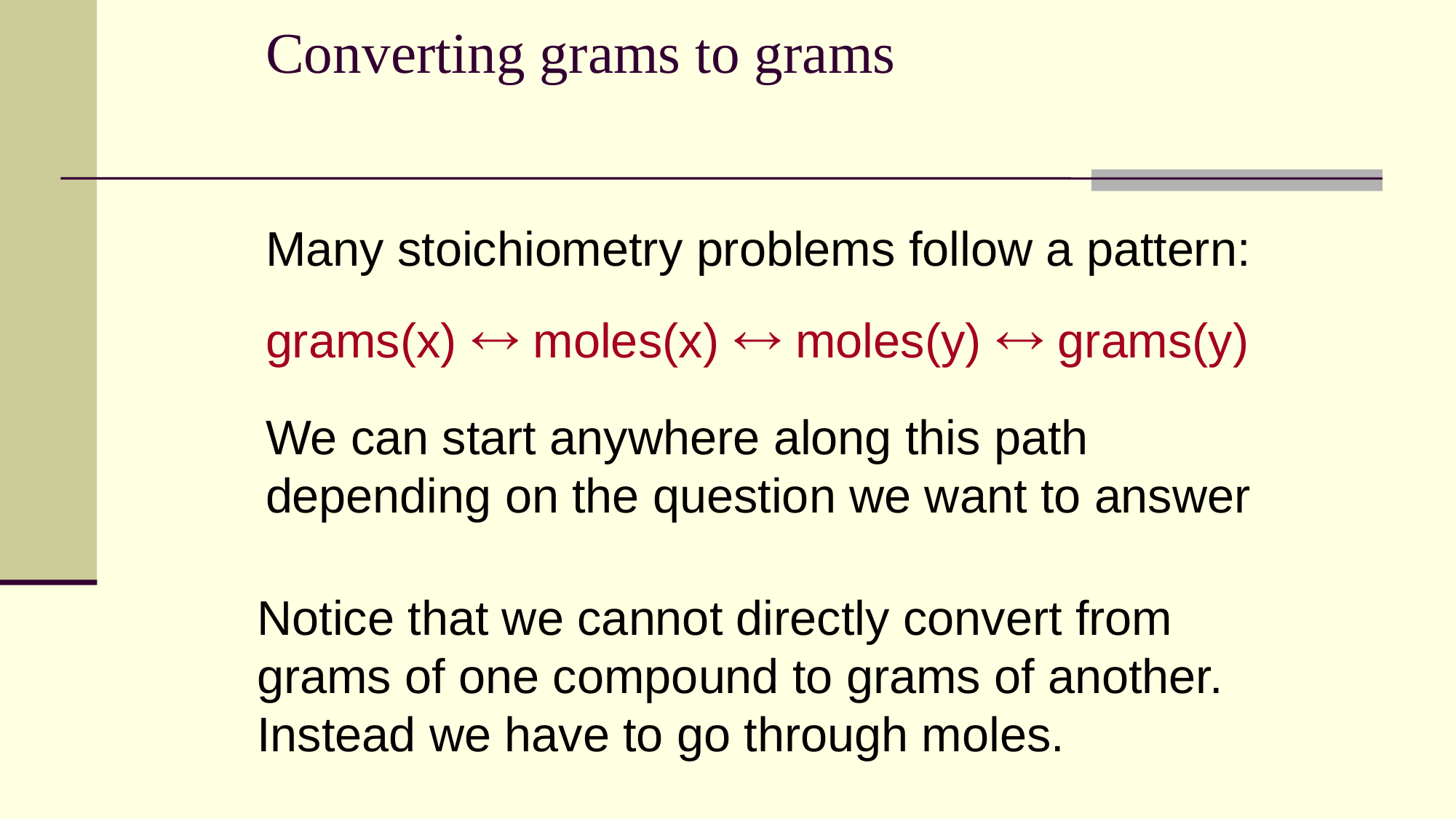

# Converting grams to grams
Many stoichiometry problems follow a pattern:
grams(x) ↔ moles(x) ↔ moles(y) ↔ grams(y)
We can start anywhere along this path depending on the question we want to answer
Notice that we cannot directly convert from grams of one compound to grams of another.  Instead we have to go through moles.